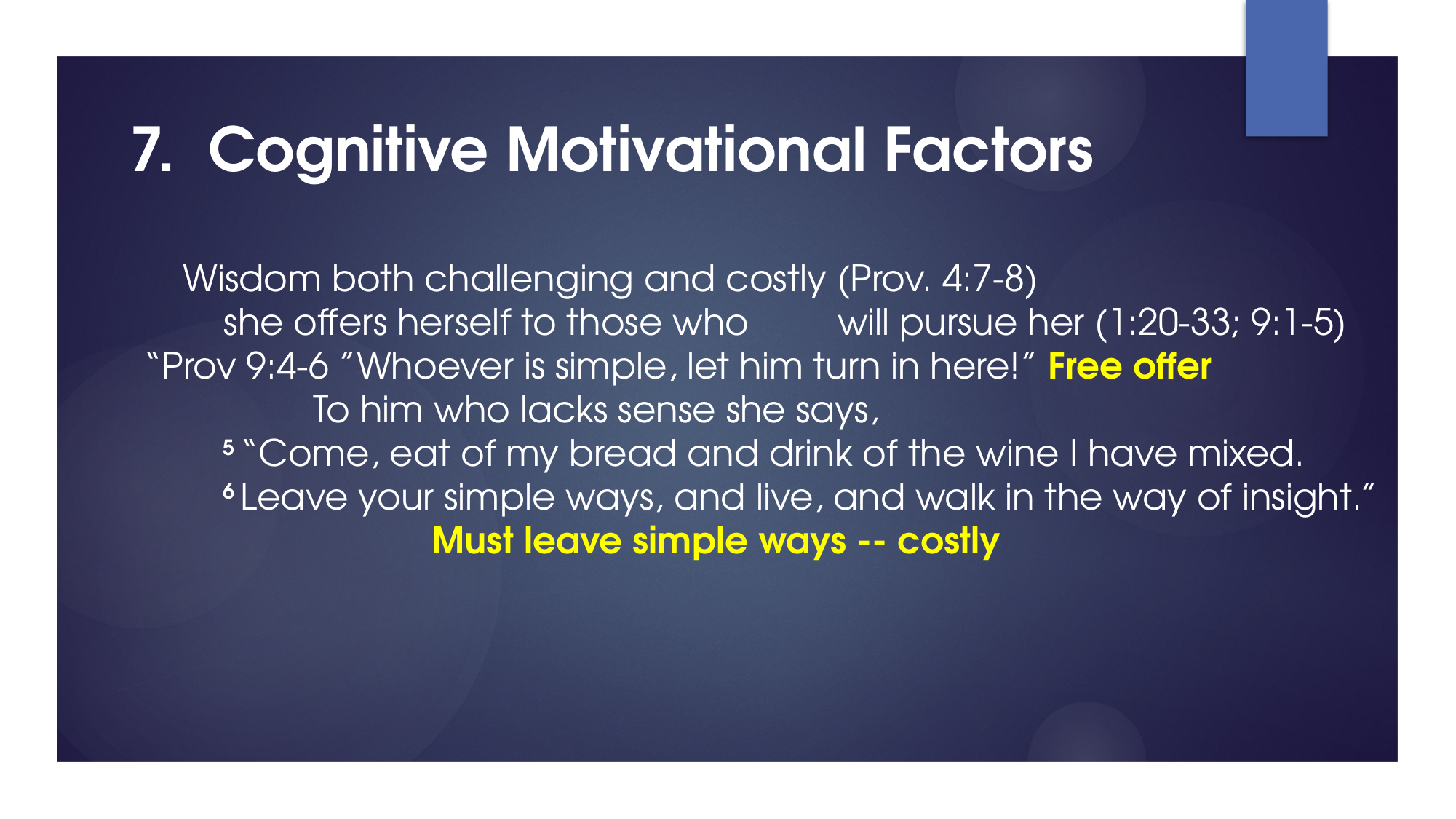

# 7.  Cognitive Motivational Factors
	Wisdom both challenging and costly (Prov. 4:7-8)
               she offers herself to those who	will pursue her (1:20-33; 9:1-5)
       “Prov 9:4-6 ”Whoever is simple, let him turn in here!” Free offer
 	             To him who lacks sense she says,
 	    5 “Come, eat of my bread and drink of the wine I have mixed.
 	    6 Leave your simple ways, and live, and walk in the way of insight.”
 		              Must leave simple ways -- costly